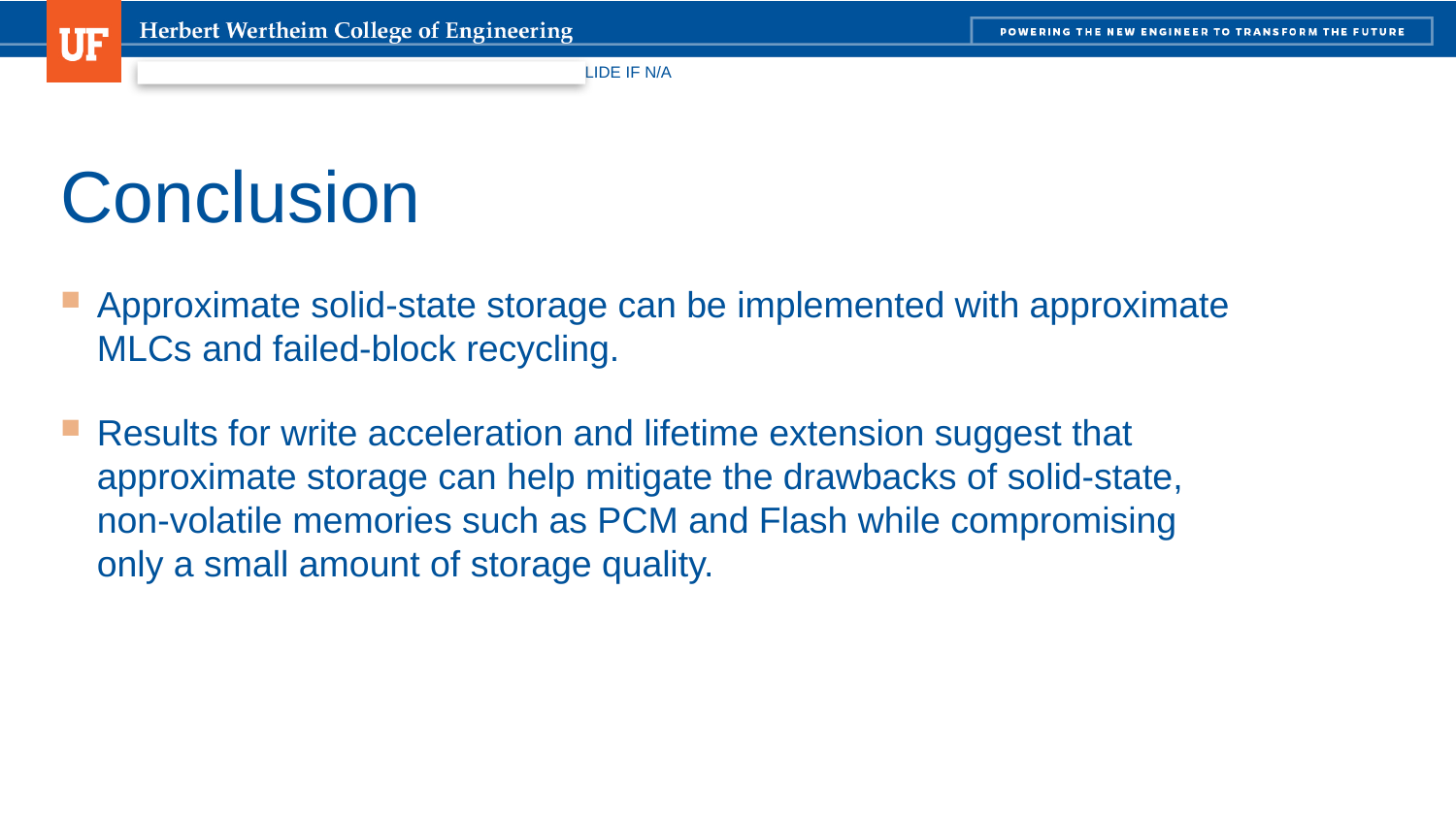

# Conclusion
Approximate solid-state storage can be implemented with approximate MLCs and failed-block recycling.
Results for write acceleration and lifetime extension suggest that approximate storage can help mitigate the drawbacks of solid-state, non-volatile memories such as PCM and Flash while compromising only a small amount of storage quality.